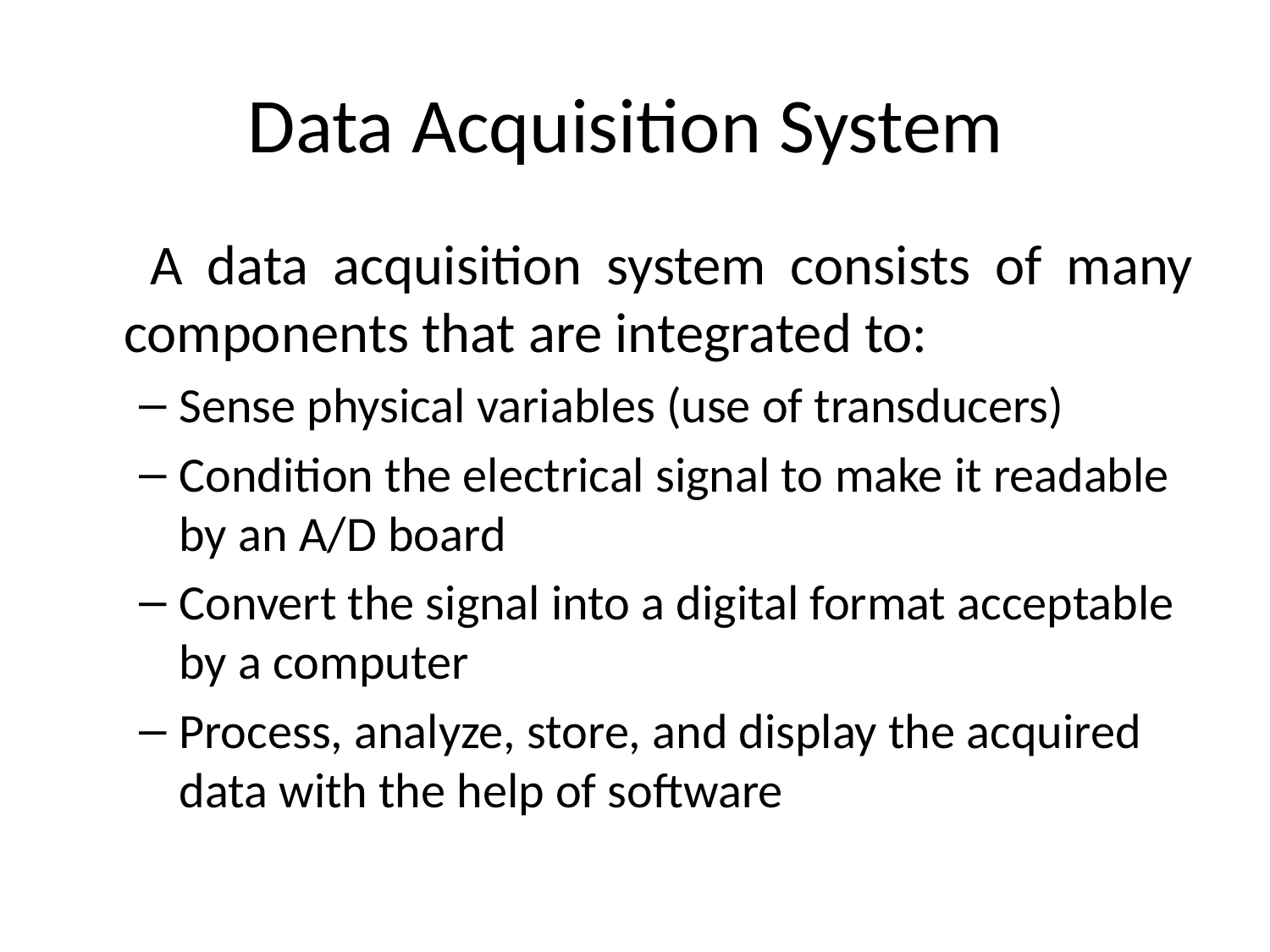

# Data Acquisition System
   A data acquisition system consists of many components that are integrated to:
Sense physical variables (use of transducers)
Condition the electrical signal to make it readable by an A/D board
Convert the signal into a digital format acceptable by a computer
Process, analyze, store, and display the acquired data with the help of software